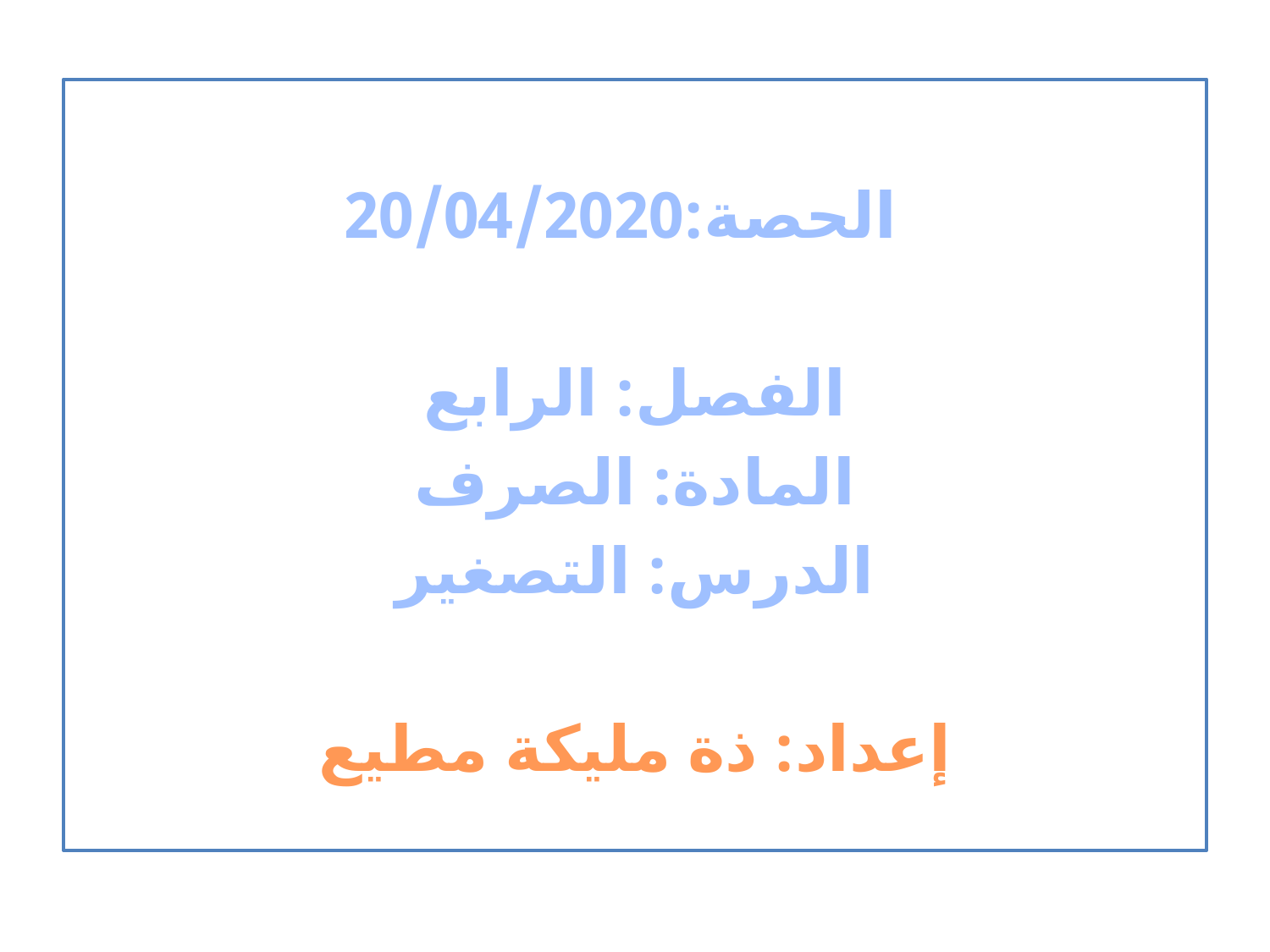

الحصة:20/04/2020

الفصل: الرابع
المادة: الصرف
الدرس: التصغير

إعداد: ذة مليكة مطيع